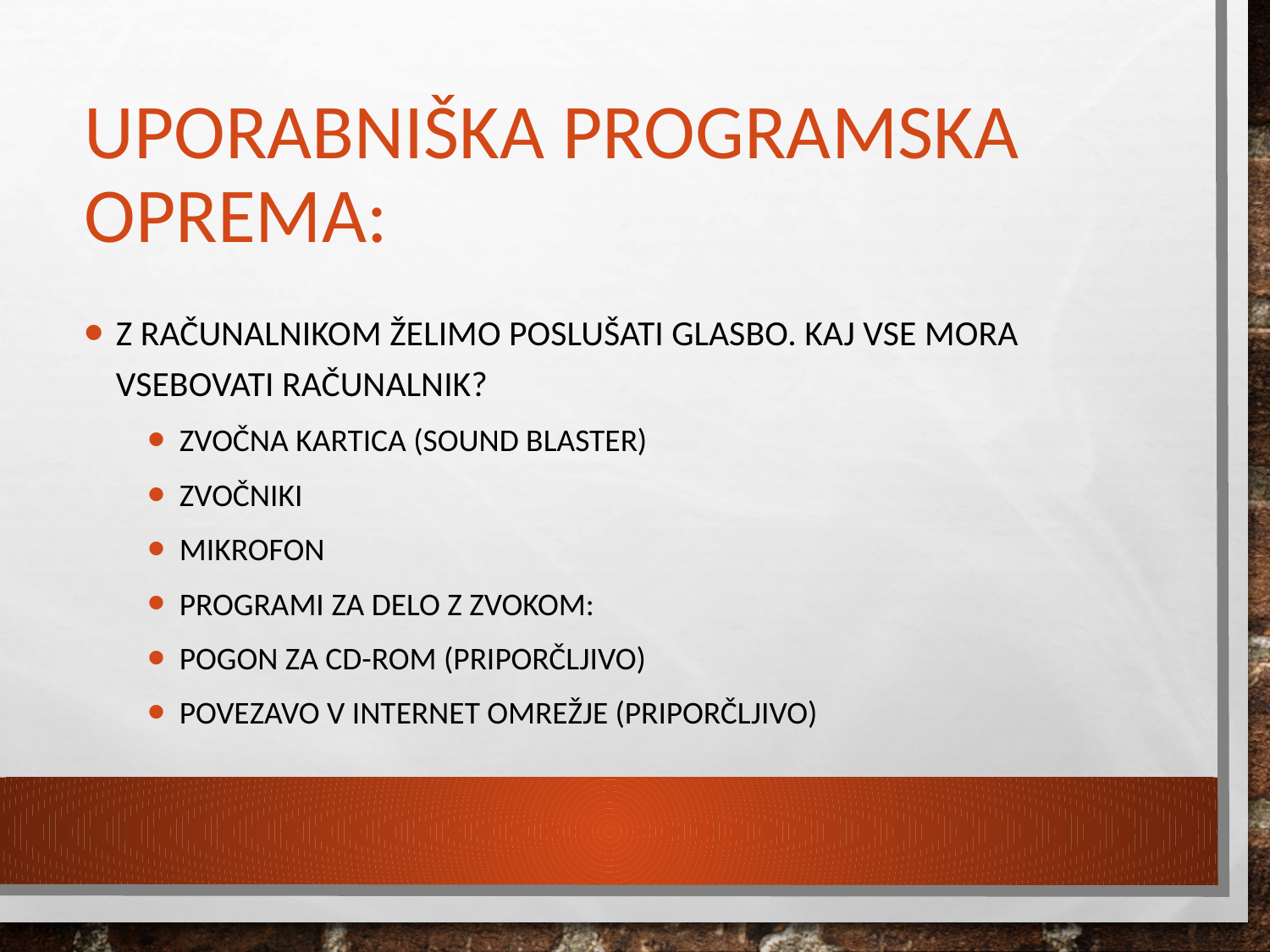

# Uporabniška programska oprema:
Z računalnikom želimo poslušati glasbo. Kaj vse mora vsebovati računalnik?
Zvočna kartica (Sound Blaster)
Zvočniki
Mikrofon
Programi za delo z zvokom:
Pogon za CD-ROM (priporčljivo)
Povezavo v internet omrežje (priporčljivo)